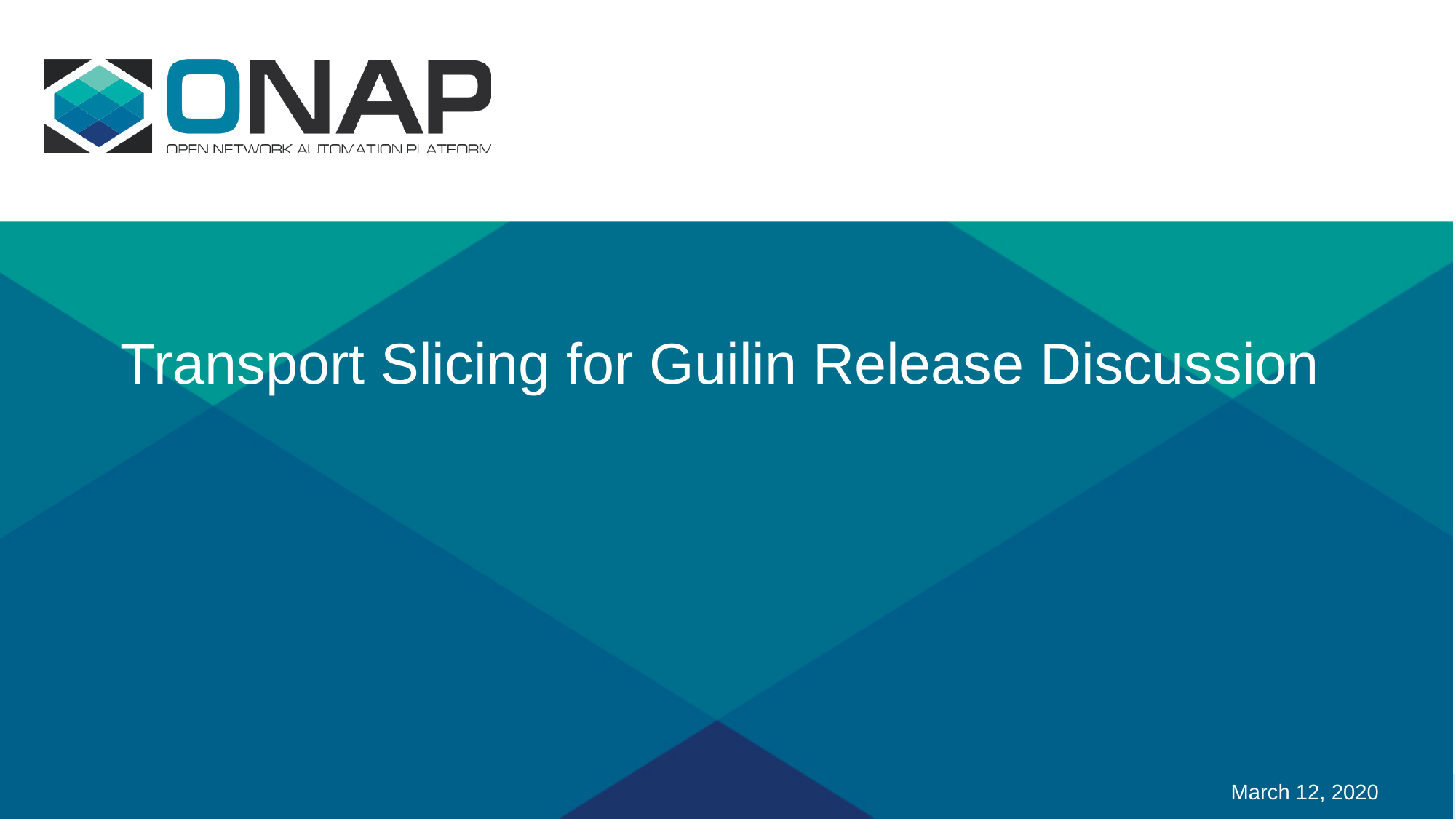

# Transport Slicing for Guilin Release Discussion
March 12, 2020